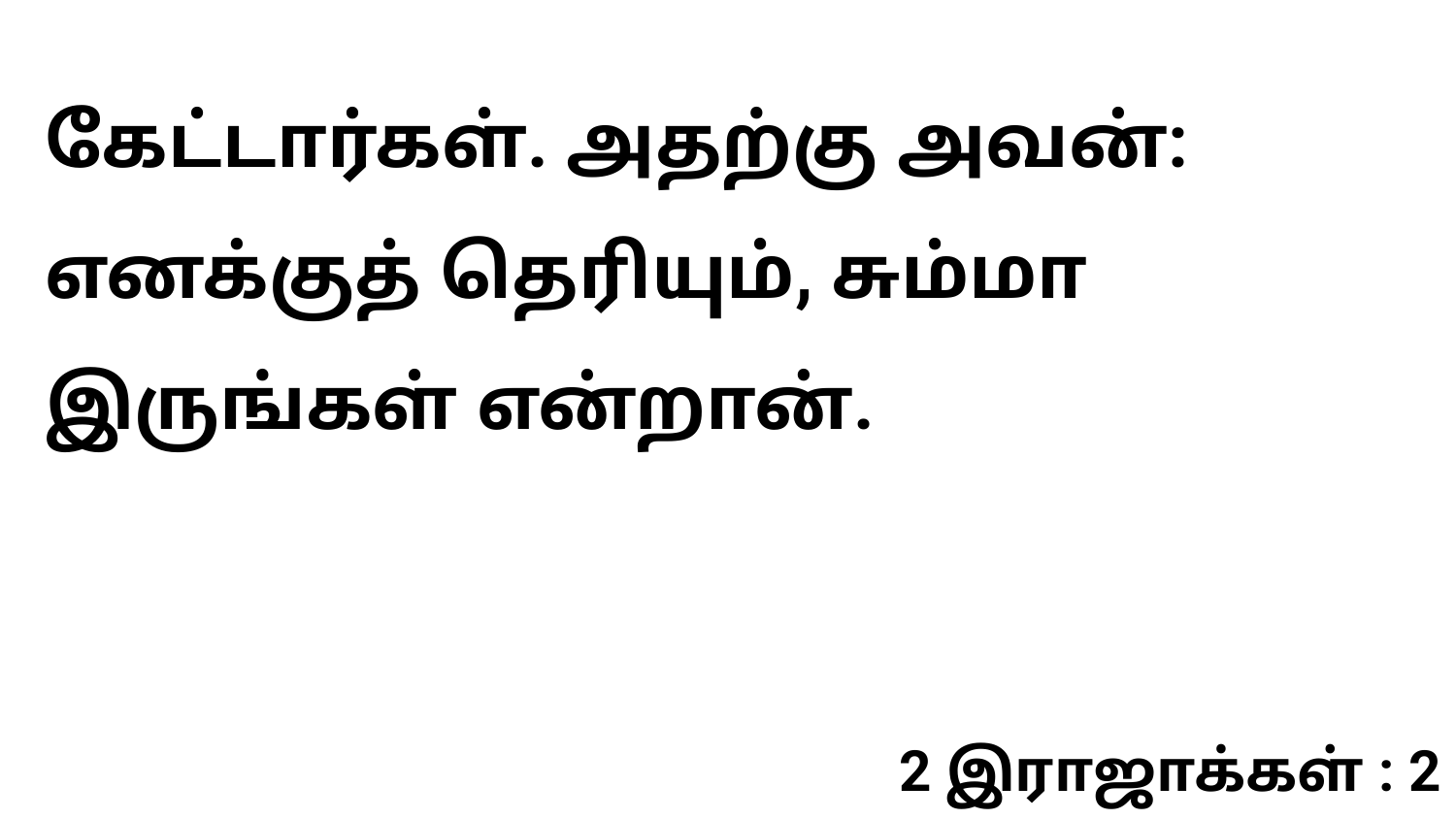

கேட்டார்கள். அதற்கு அவன்: எனக்குத் தெரியும், சும்மா இருங்கள் என்றான்.
2 இராஜாக்கள் : 2